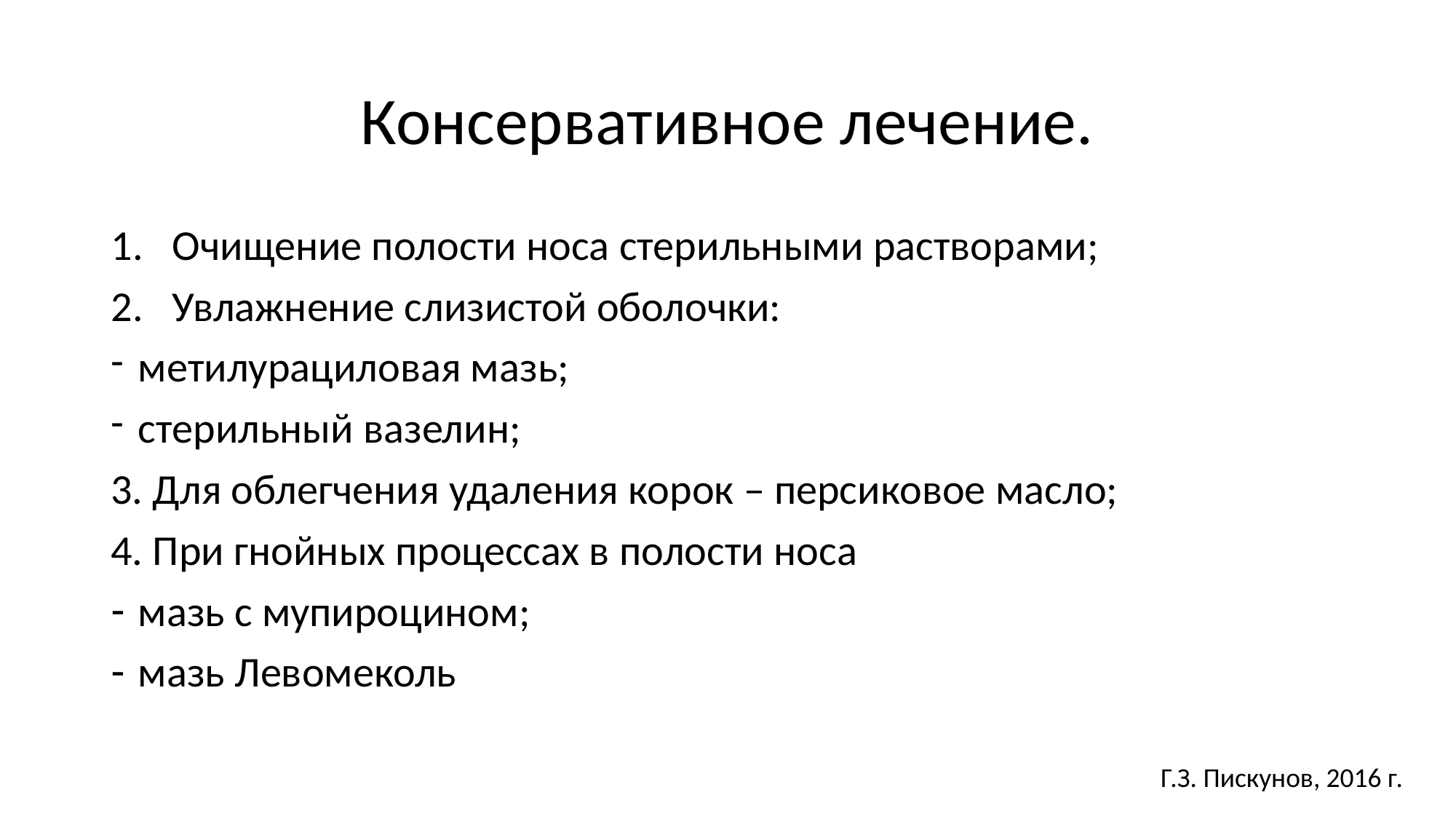

# Консервативное лечение.
Очищение полости носа стерильными растворами;
Увлажнение слизистой оболочки:
метилурациловая мазь;
стерильный вазелин;
3. Для облегчения удаления корок – персиковое масло;
4. При гнойных процессах в полости носа
мазь с мупироцином;
мазь Левомеколь
Г.З. Пискунов, 2016 г.